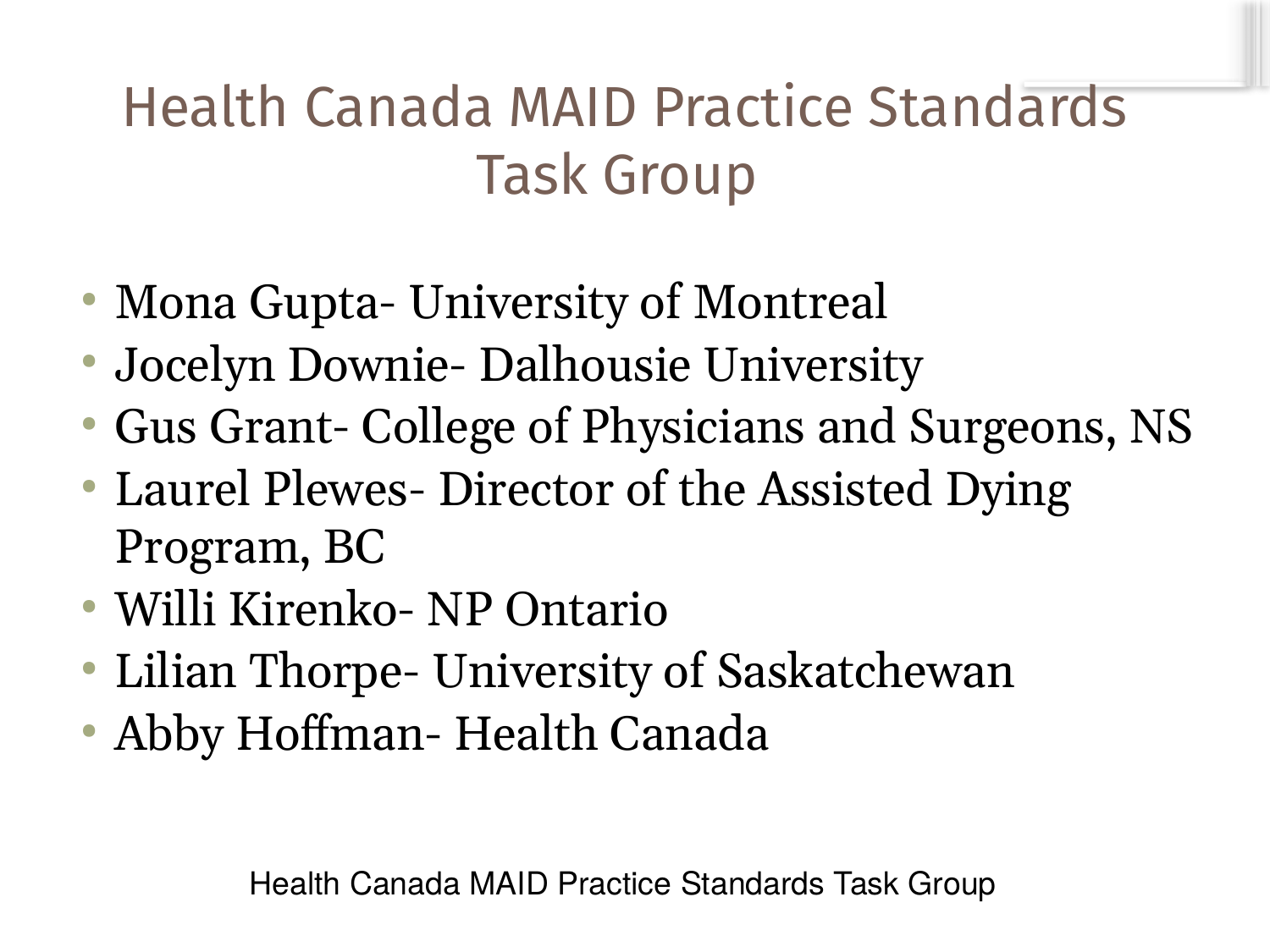

# Health Canada MAID Practice Standards Task Group
Mona Gupta- University of Montreal
Jocelyn Downie- Dalhousie University
Gus Grant- College of Physicians and Surgeons, NS
Laurel Plewes- Director of the Assisted Dying Program, BC
Willi Kirenko- NP Ontario
Lilian Thorpe- University of Saskatchewan
Abby Hoffman- Health Canada

Health Canada MAID Practice Standards Task Group